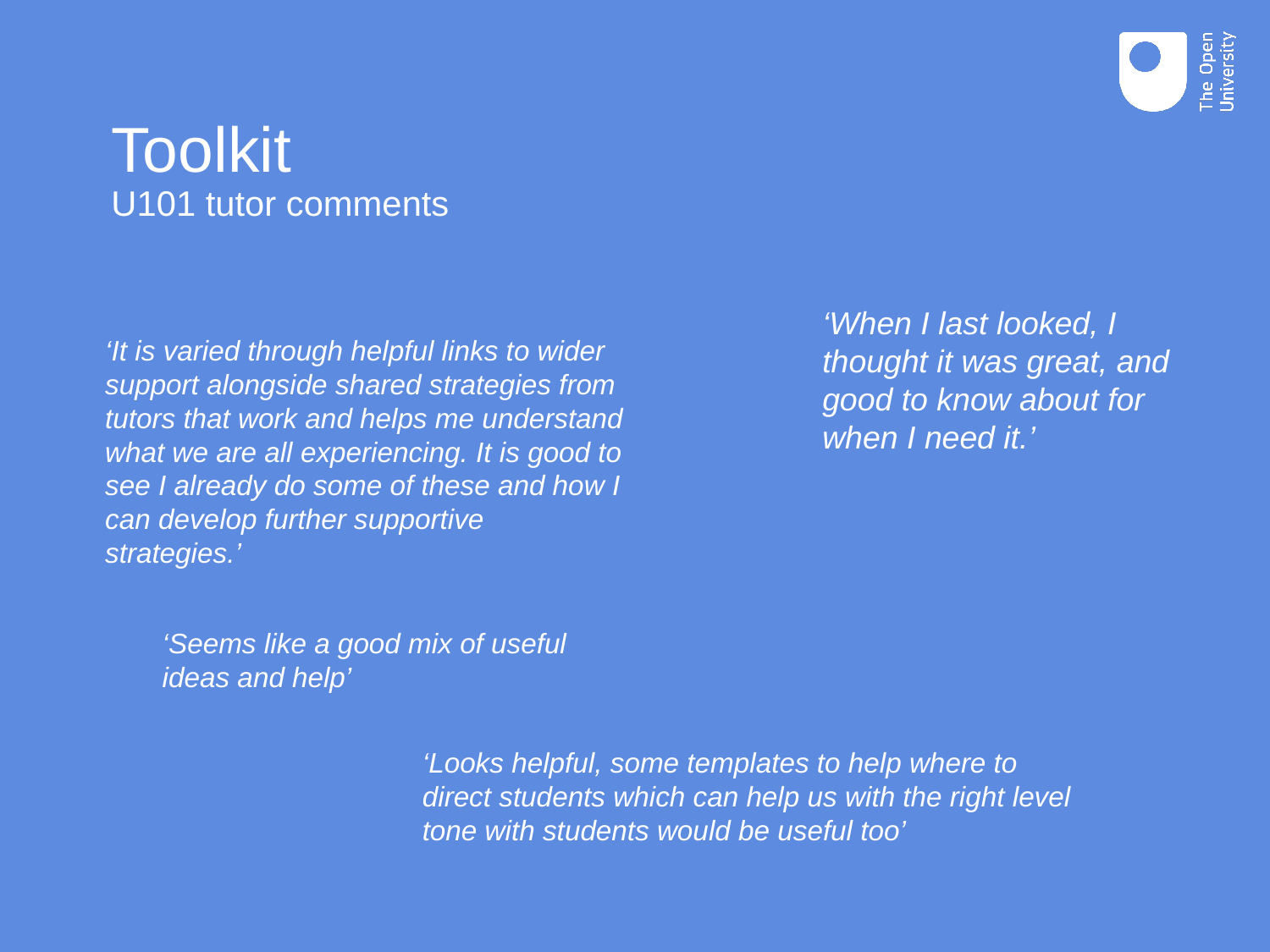

# Toolkit U101 tutor comments
‘When I last looked, I thought it was great, and good to know about for when I need it.’

‘It is varied through helpful links to wider support alongside shared strategies from tutors that work and helps me understand what we are all experiencing. It is good to see I already do some of these and how I can develop further supportive strategies.’

‘Seems like a good mix of useful ideas and help’
‘Looks helpful, some templates to help where to direct students which can help us with the right level tone with students would be useful too’